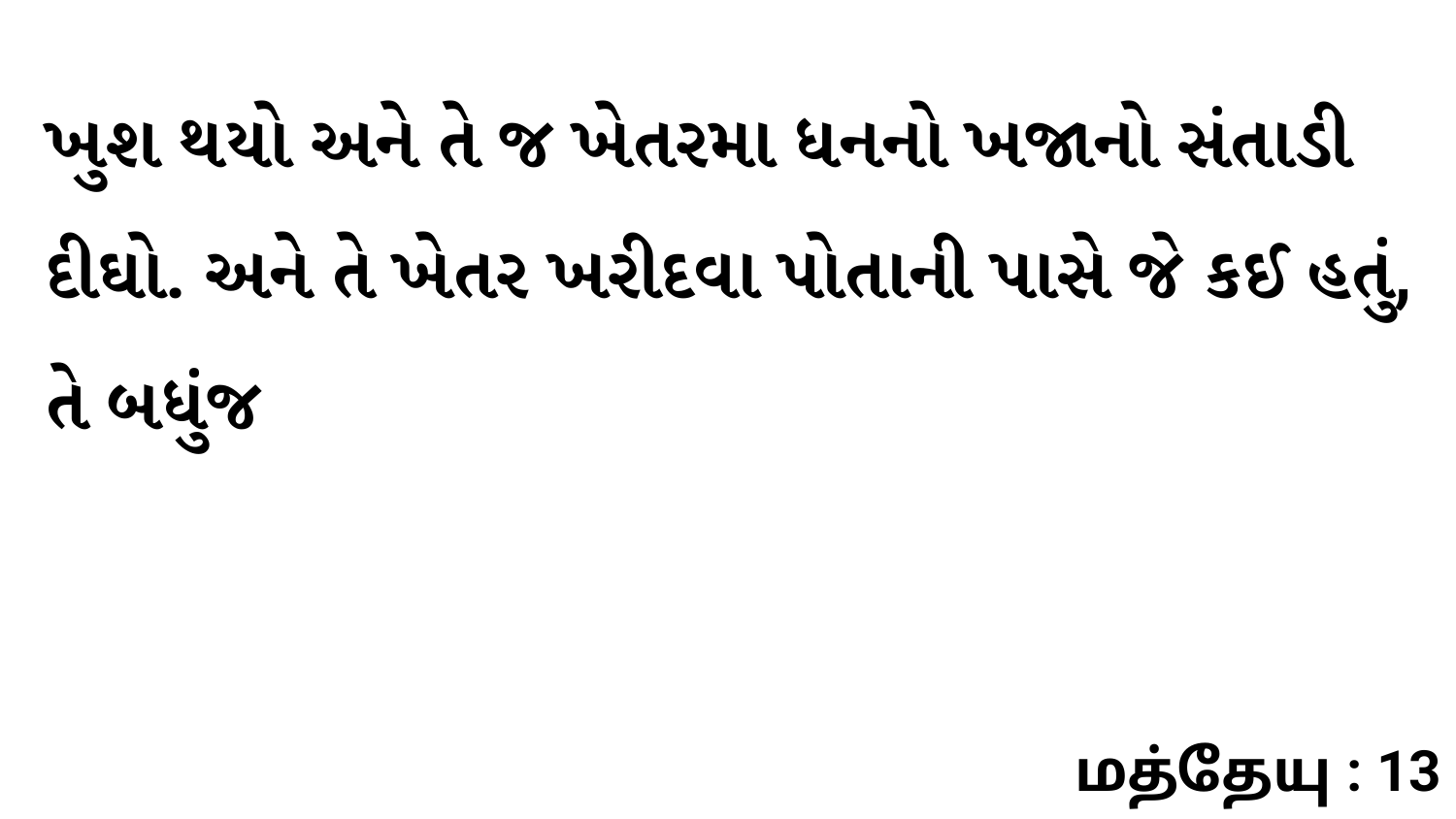

ખુશ થયો અને તે જ ખેતરમા ધનનો ખજાનો સંતાડી દીઘો. અને તે ખેતર ખરીદવા પોતાની પાસે જે કઈ હતું, તે બધુંજ
மத்தேயு : 13